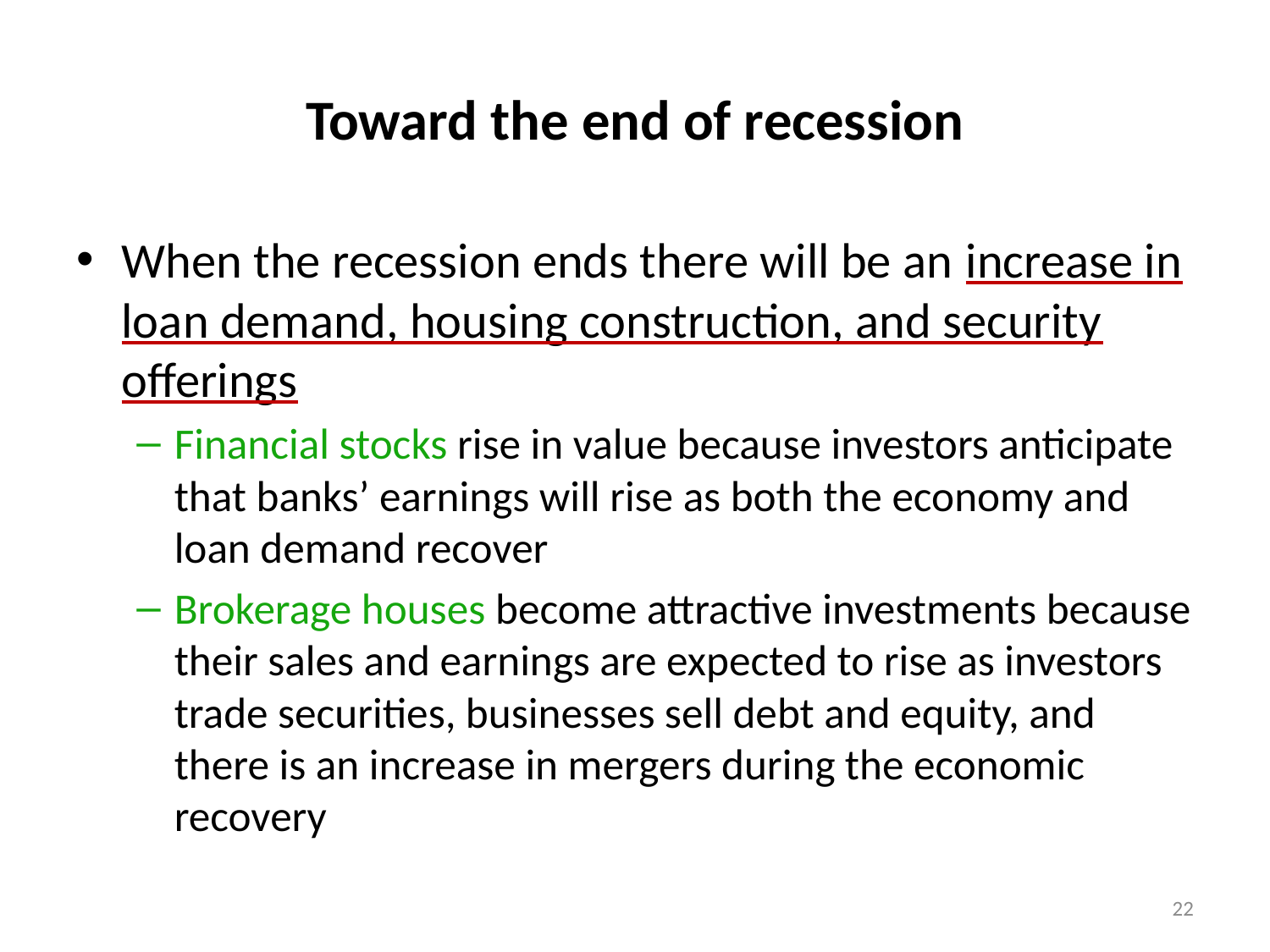

# Toward the end of recession
When the recession ends there will be an increase in loan demand, housing construction, and security offerings
Financial stocks rise in value because investors anticipate that banks’ earnings will rise as both the economy and loan demand recover
Brokerage houses become attractive investments because their sales and earnings are expected to rise as investors trade securities, businesses sell debt and equity, and there is an increase in mergers during the economic recovery

22